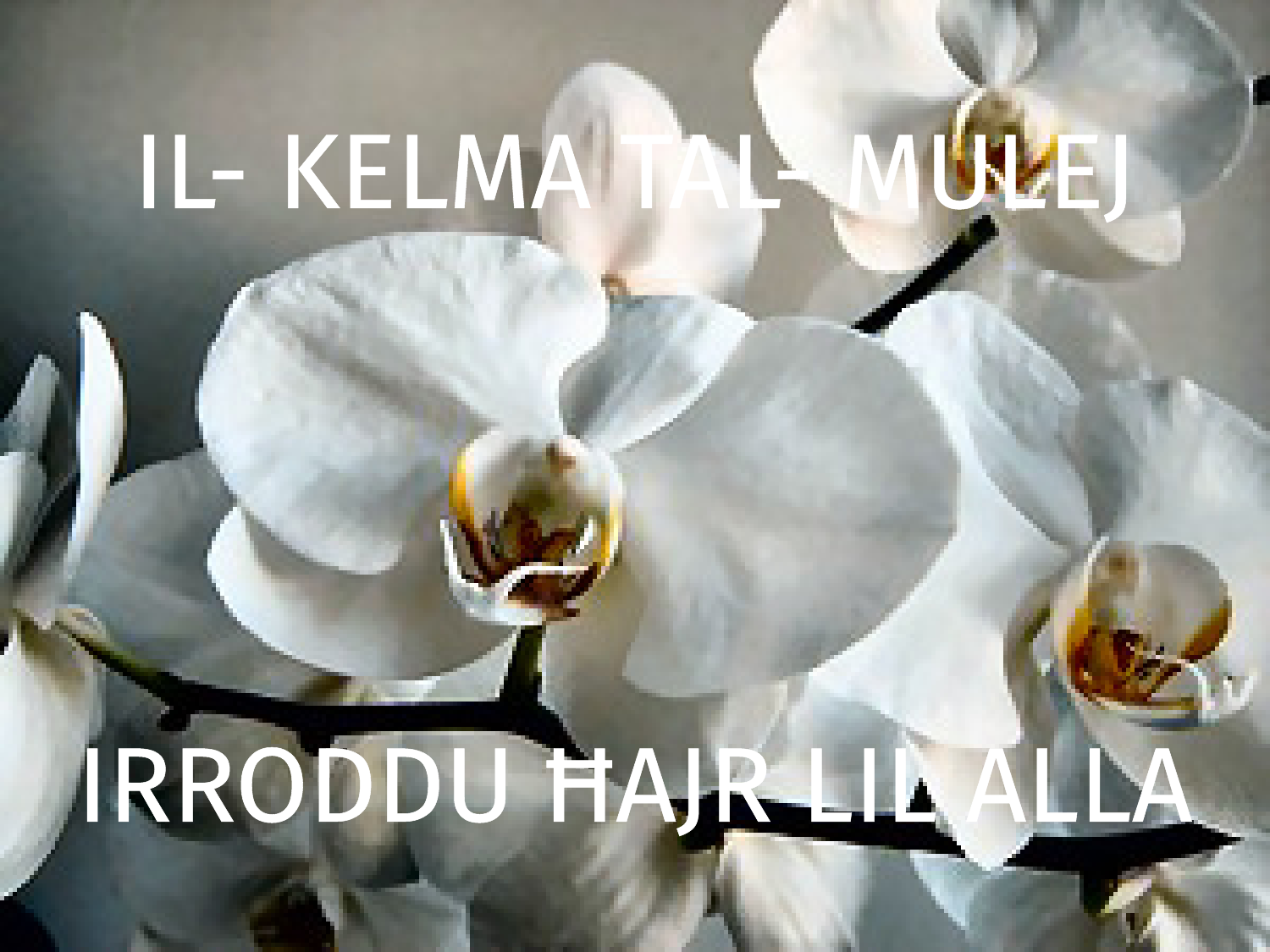

IL- KELMA TAL- MULEJ
IRRODDU ĦAJR LIL ALLA